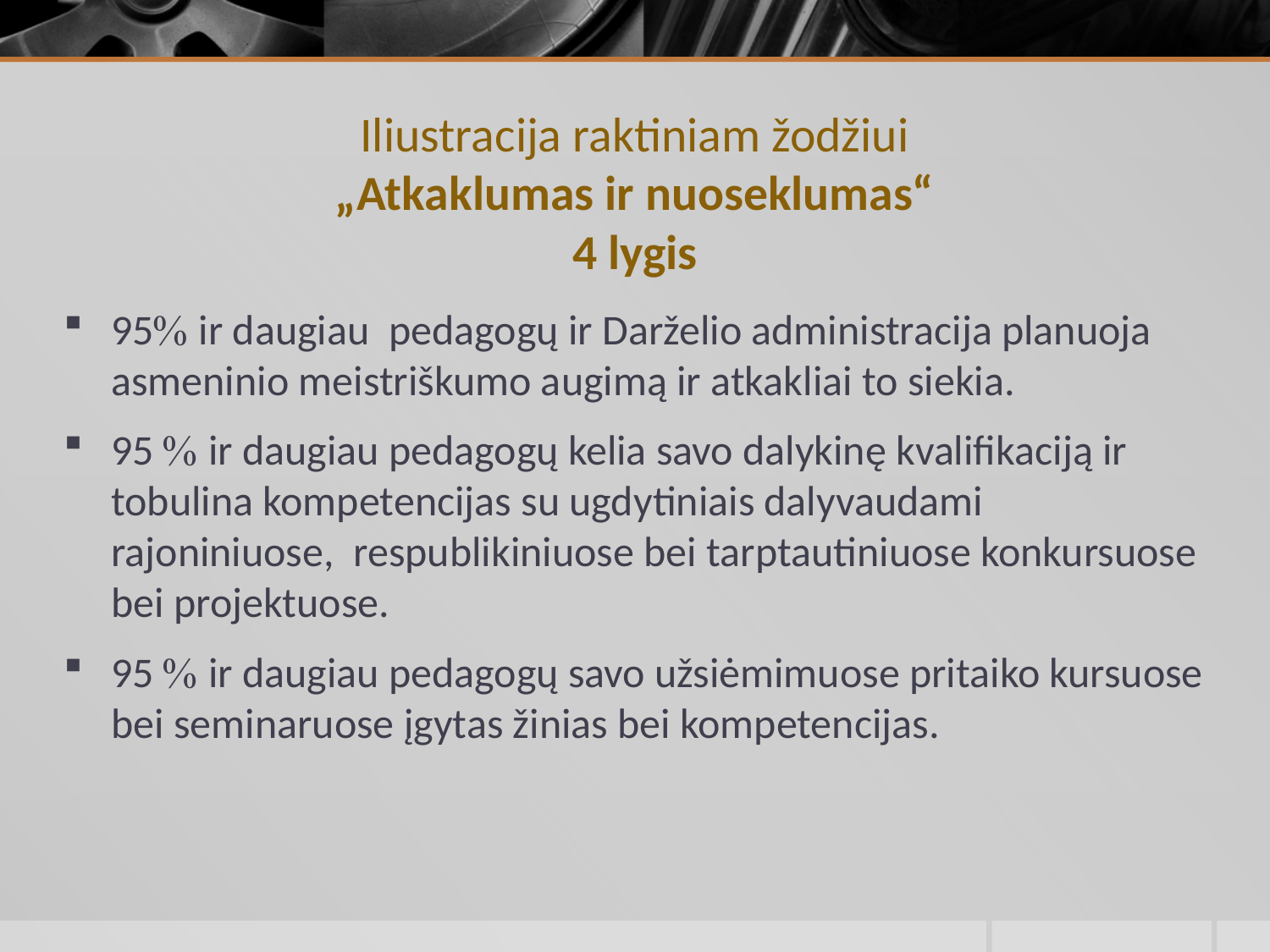

# Iliustracija raktiniam žodžiui „Atkaklumas ir nuoseklumas“ 4 lygis
95% ir daugiau  pedagogų ir Darželio administracija planuoja  asmeninio meistriškumo augimą ir atkakliai to siekia.
95 % ir daugiau pedagogų kelia savo dalykinę kvalifikaciją ir tobulina kompetencijas su ugdytiniais dalyvaudami rajoniniuose,  respublikiniuose bei tarptautiniuose konkursuose bei projektuose.
95 % ir daugiau pedagogų savo užsiėmimuose pritaiko kursuose bei seminaruose įgytas žinias bei kompetencijas.